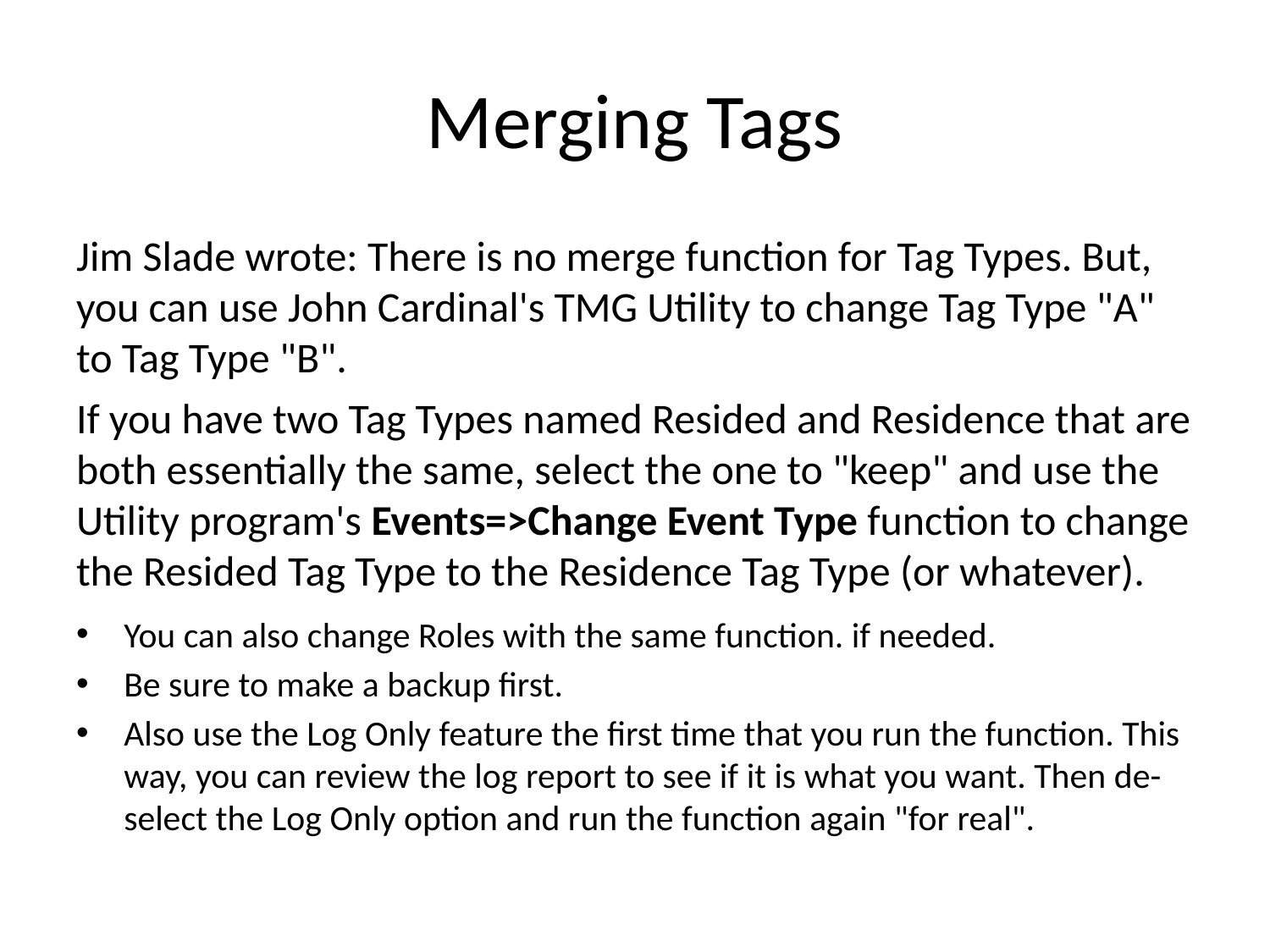

# Merging Tags
Jim Slade wrote: There is no merge function for Tag Types. But, you can use John Cardinal's TMG Utility to change Tag Type "A" to Tag Type "B".
If you have two Tag Types named Resided and Residence that are both essentially the same, select the one to "keep" and use the Utility program's Events=>Change Event Type function to change the Resided Tag Type to the Residence Tag Type (or whatever).
You can also change Roles with the same function. if needed.
Be sure to make a backup first.
Also use the Log Only feature the first time that you run the function. This way, you can review the log report to see if it is what you want. Then de-select the Log Only option and run the function again "for real".